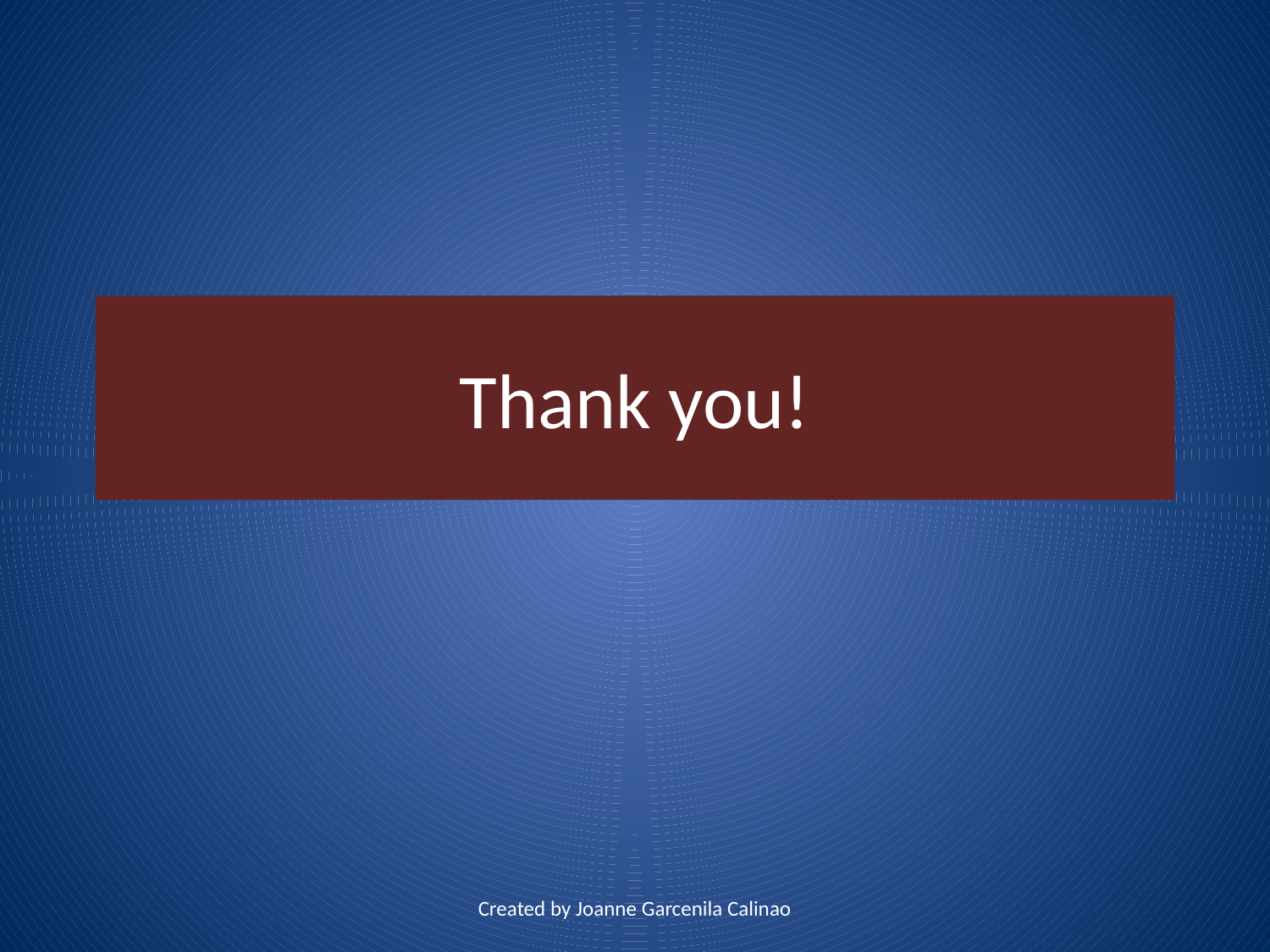

# Thank you!
Created by Joanne Garcenila Calinao